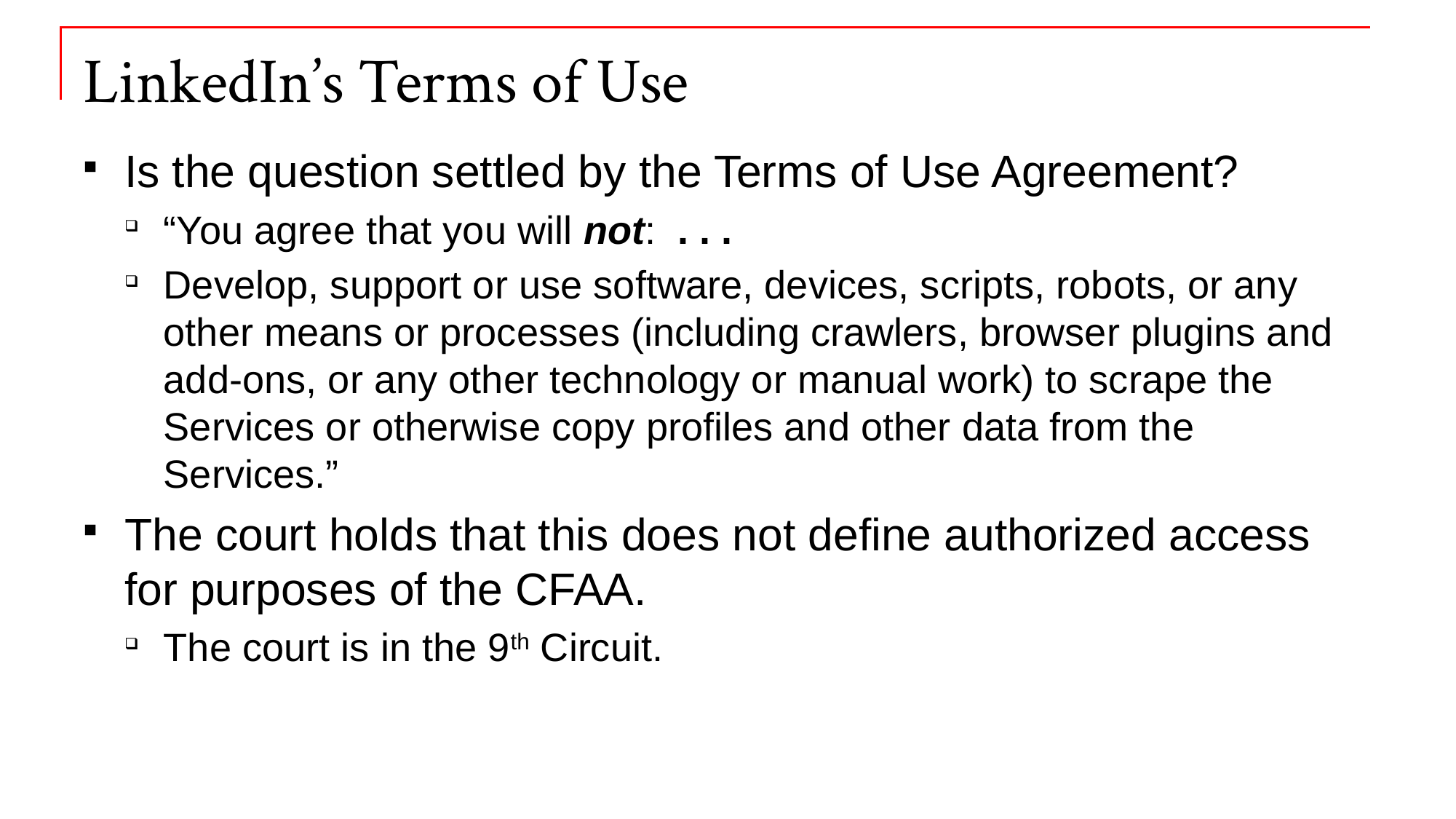

# LinkedIn’s Terms of Use
Is the question settled by the Terms of Use Agreement?
“You agree that you will not:  . . .
Develop, support or use software, devices, scripts, robots, or any other means or processes (including crawlers, browser plugins and add-ons, or any other technology or manual work) to scrape the Services or otherwise copy profiles and other data from the Services.”
The court holds that this does not define authorized access for purposes of the CFAA.
The court is in the 9th Circuit.